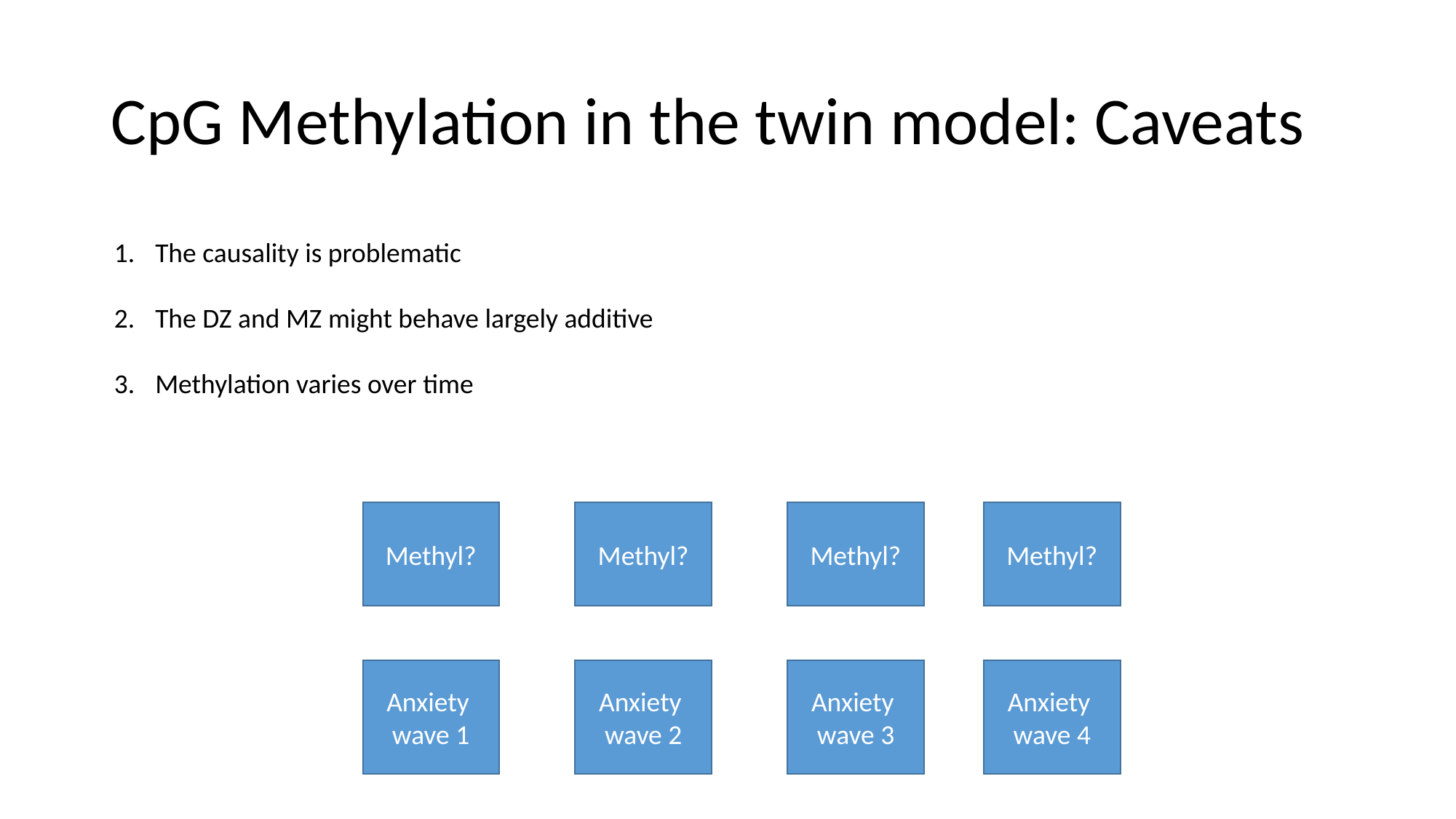

# CpG Methylation in the twin model: Caveats
The causality is problematic

The DZ and MZ might behave largely additive

Methylation varies over time
Methyl?
Methyl?
Methyl?
Methyl?
Anxiety  wave 1
Anxiety  wave 2
Anxiety  wave 3
Anxiety  wave 4